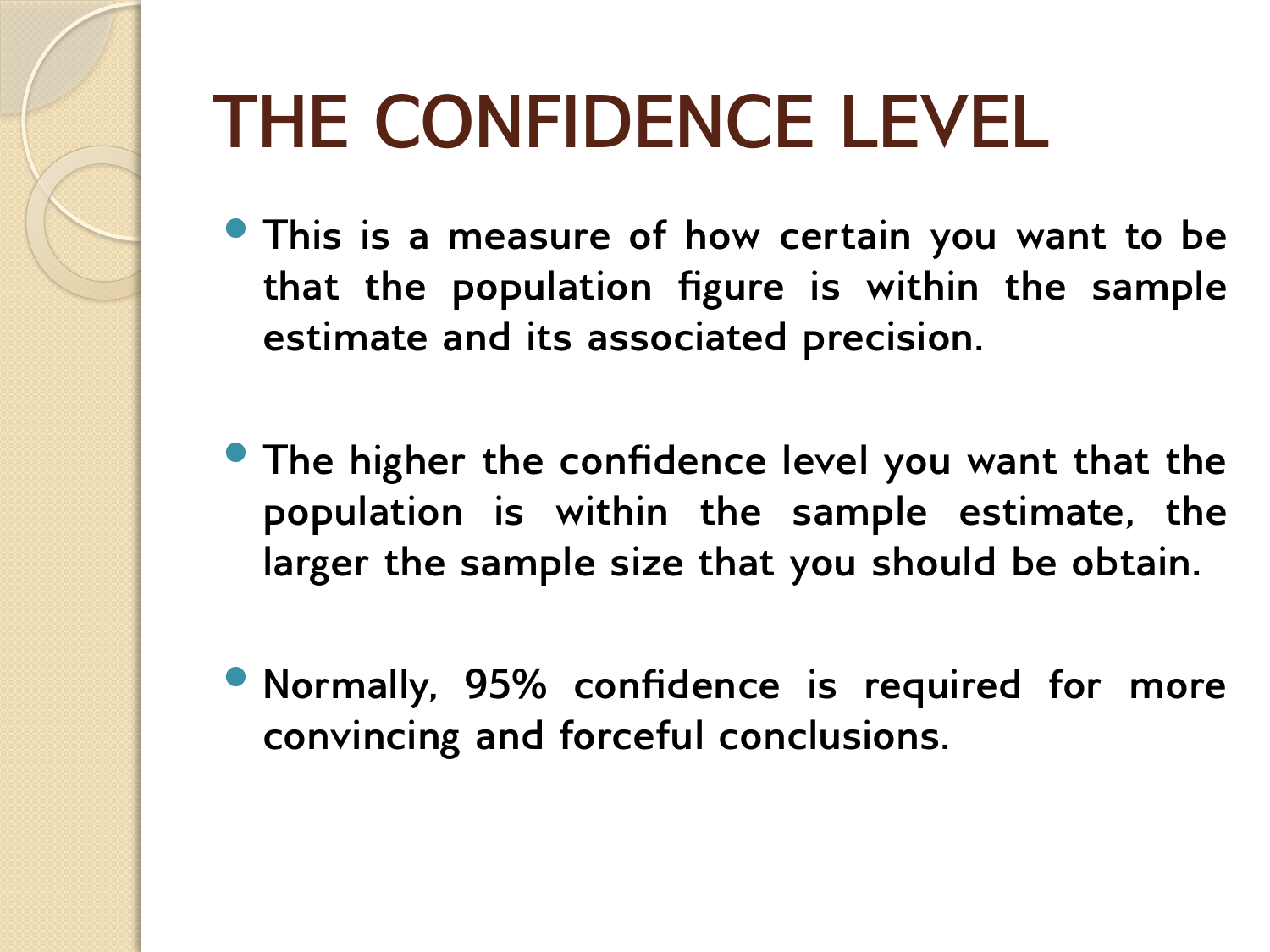

# THE CONFIDENCE LEVEL
This is a measure of how certain you want to be that the population figure is within the sample estimate and its associated precision.

The higher the confidence level you want that the population is within the sample estimate, the larger the sample size that you should be obtain.

Normally, 95% confidence is required for more convincing and forceful conclusions.